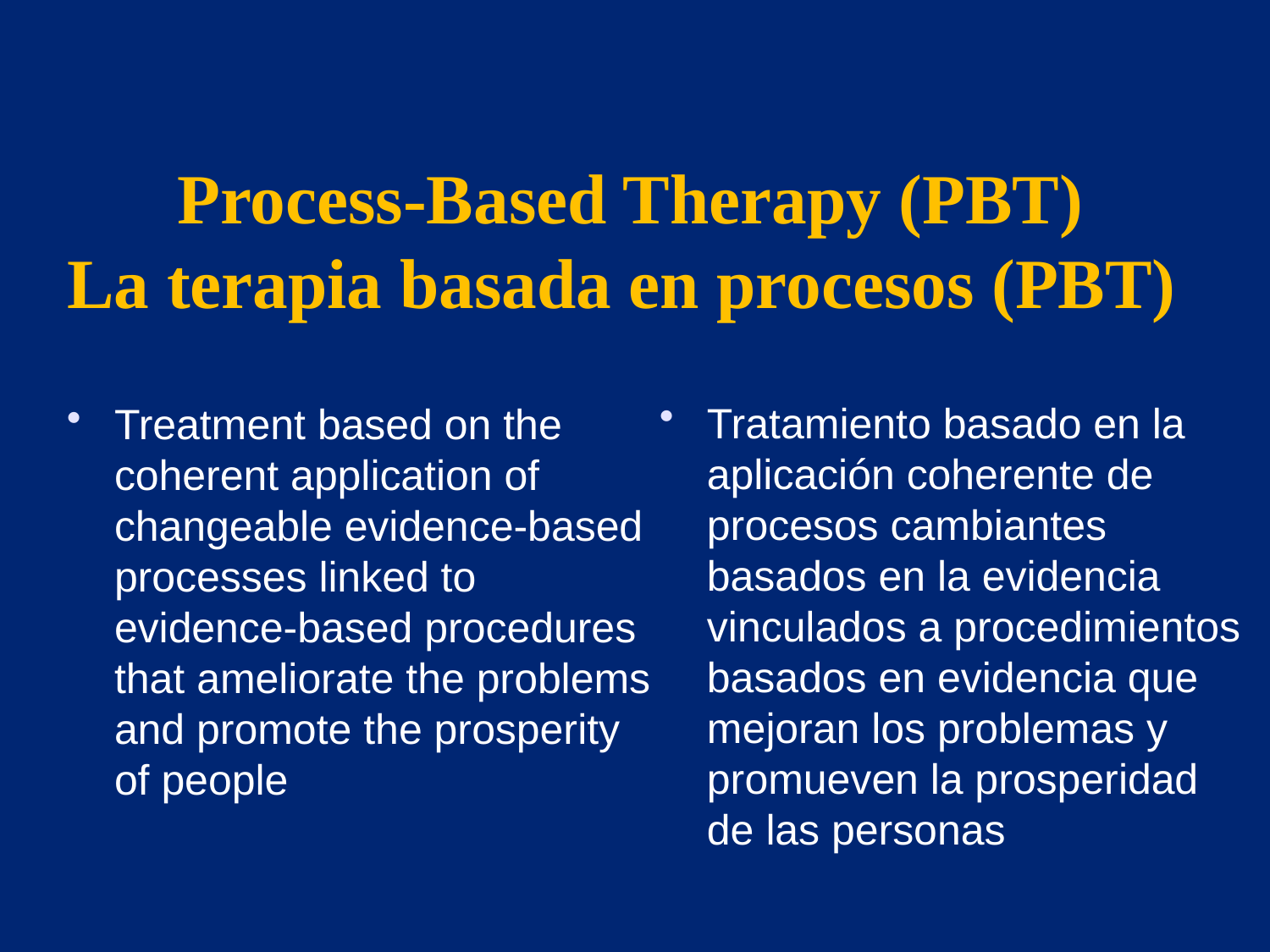

# Process-Based Therapy (PBT) La terapia basada en procesos (PBT)
Tratamiento basado en la aplicación coherente de procesos cambiantes basados ​​en la evidencia vinculados a procedimientos basados ​​en evidencia que mejoran los problemas y promueven la prosperidad de las personas
Treatment based on the coherent application of changeable evidence-based processes linked to evidence-based procedures that ameliorate the problems and promote the prosperity of people